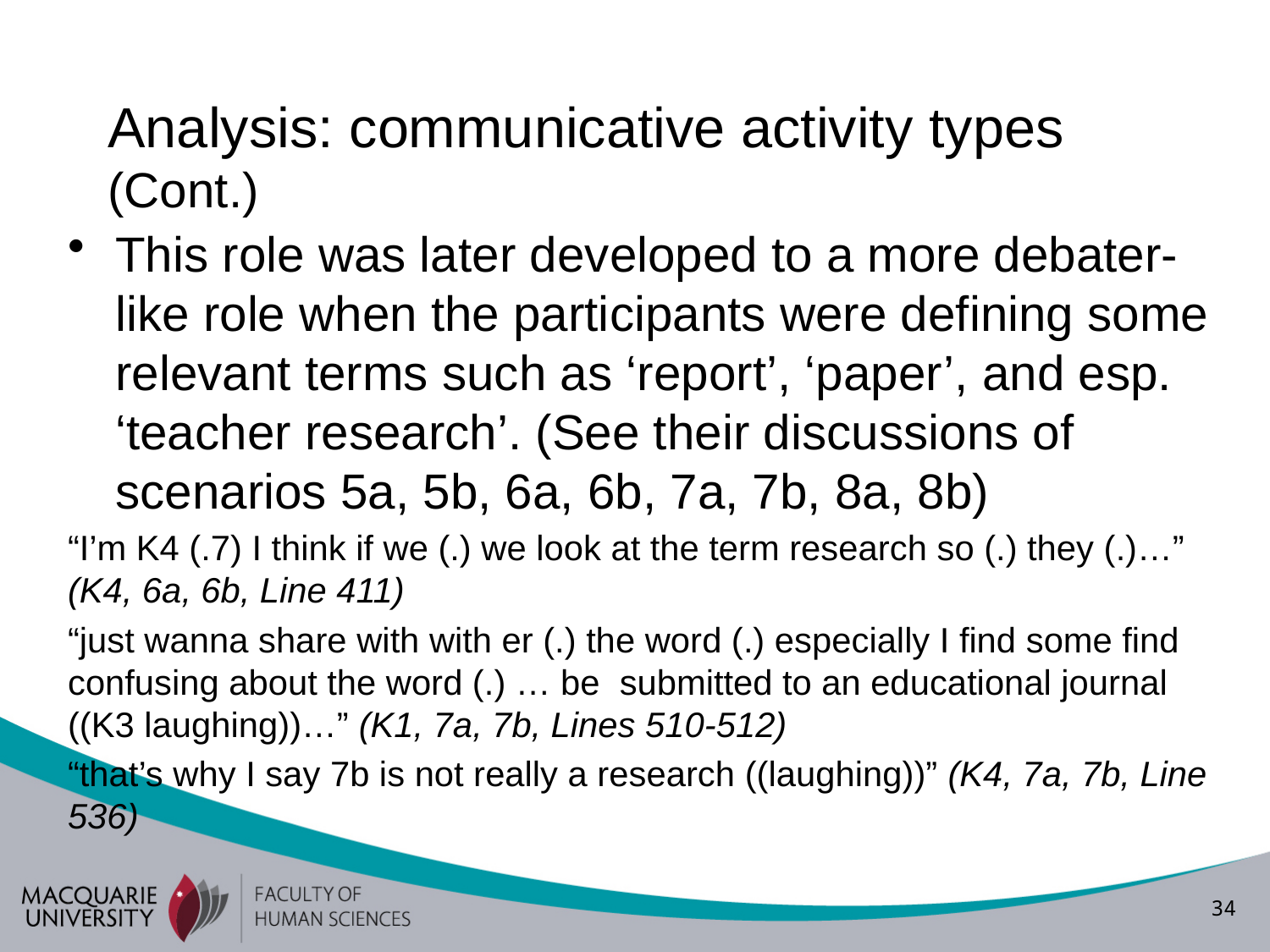

# Analysis: communicative activity types (Cont.)
This role was later developed to a more debater-like role when the participants were defining some relevant terms such as ‘report’, ‘paper’, and esp. ‘teacher research’. (See their discussions of scenarios 5a, 5b, 6a, 6b, 7a, 7b, 8a, 8b)
“I’m K4 (.7) I think if we (.) we look at the term research so (.) they (.)…” (K4, 6a, 6b, Line 411)
“just wanna share with with er (.) the word (.) especially I find some find confusing about the word (.) … be  submitted to an educational journal ((K3 laughing))…” (K1, 7a, 7b, Lines 510-512)
“that’s why I say 7b is not really a research ((laughing))” (K4, 7a, 7b, Line  536)